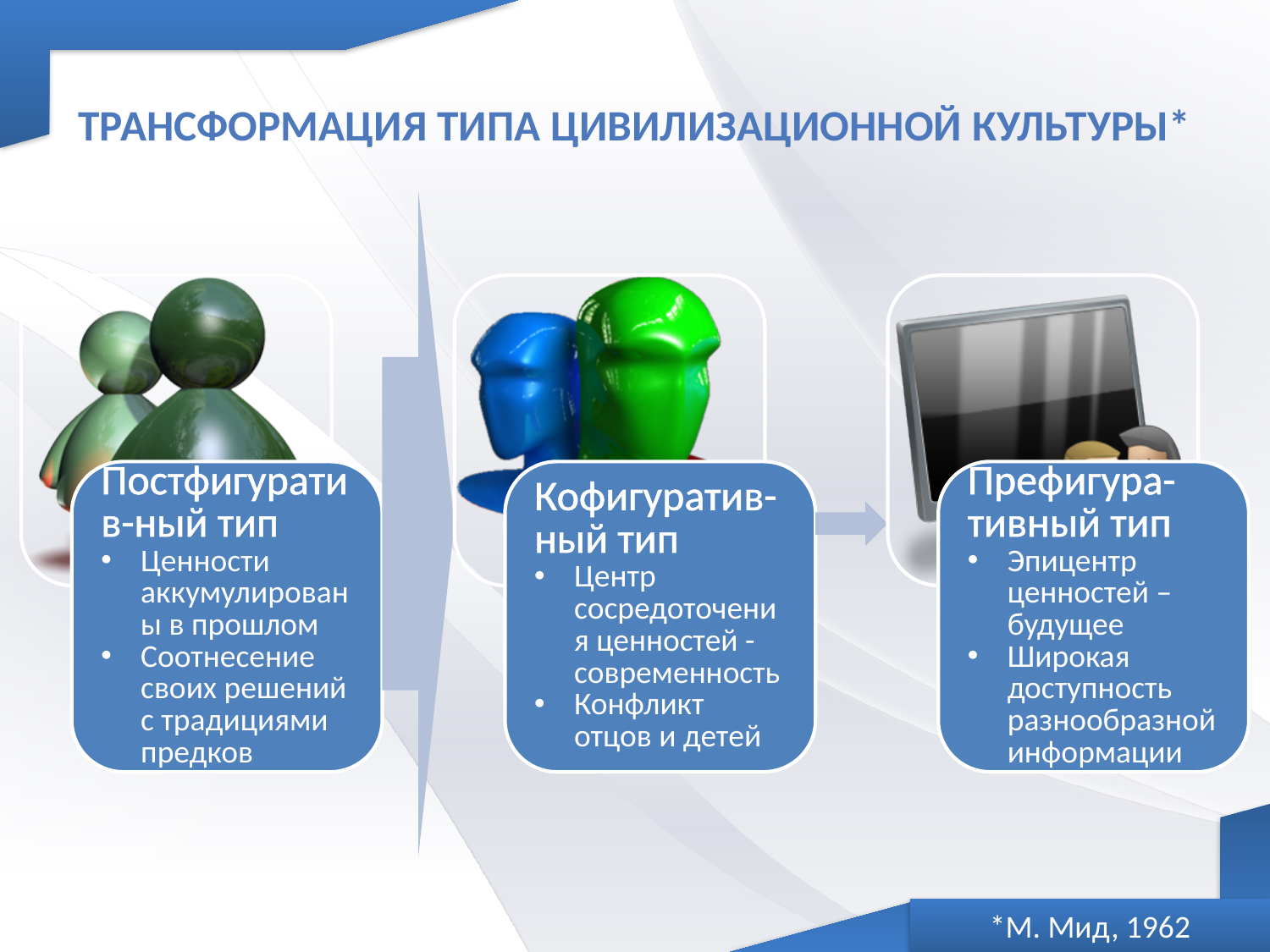

# Трансформация типа цивилизационной культуры*
Постфигуратив-ный тип
Ценности аккумулированы в прошлом
Соотнесение своих решений с традициями предков
Кофигуратив-ный тип
Центр сосредоточения ценностей - современность
Конфликт отцов и детей
Префигура-тивный тип
Эпицентр ценностей – будущее
Широкая доступность разнообразной информации

* М. Мид

*М. Мид, 1962